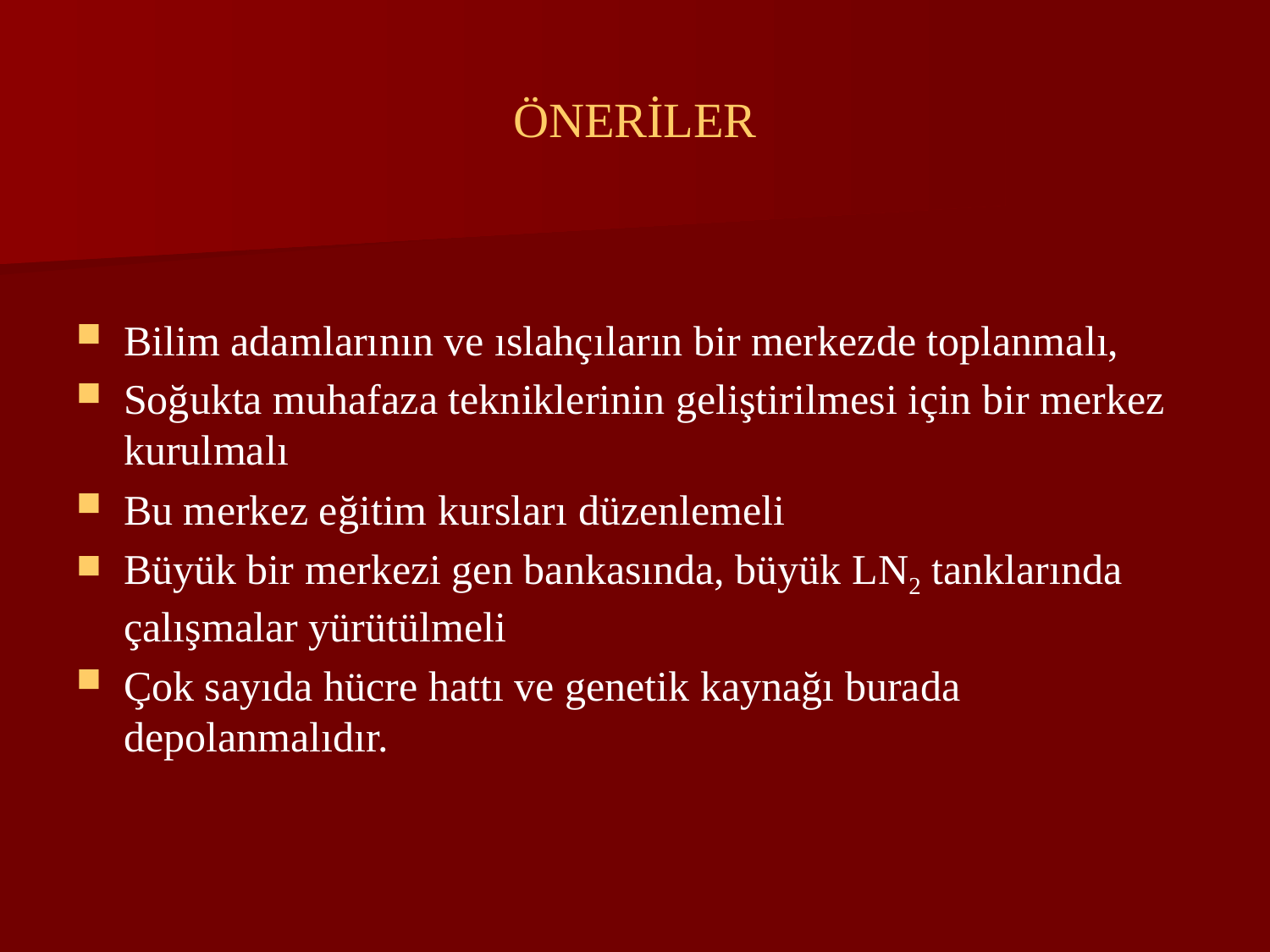

# ÖNERİLER

Bilim adamlarının ve ıslahçıların bir merkezde toplanmalı,
Soğukta muhafaza tekniklerinin geliştirilmesi için bir merkez kurulmalı
Bu merkez eğitim kursları düzenlemeli
Büyük bir merkezi gen bankasında, büyük LN2 tanklarında çalışmalar yürütülmeli
Çok sayıda hücre hattı ve genetik kaynağı burada depolanmalıdır.